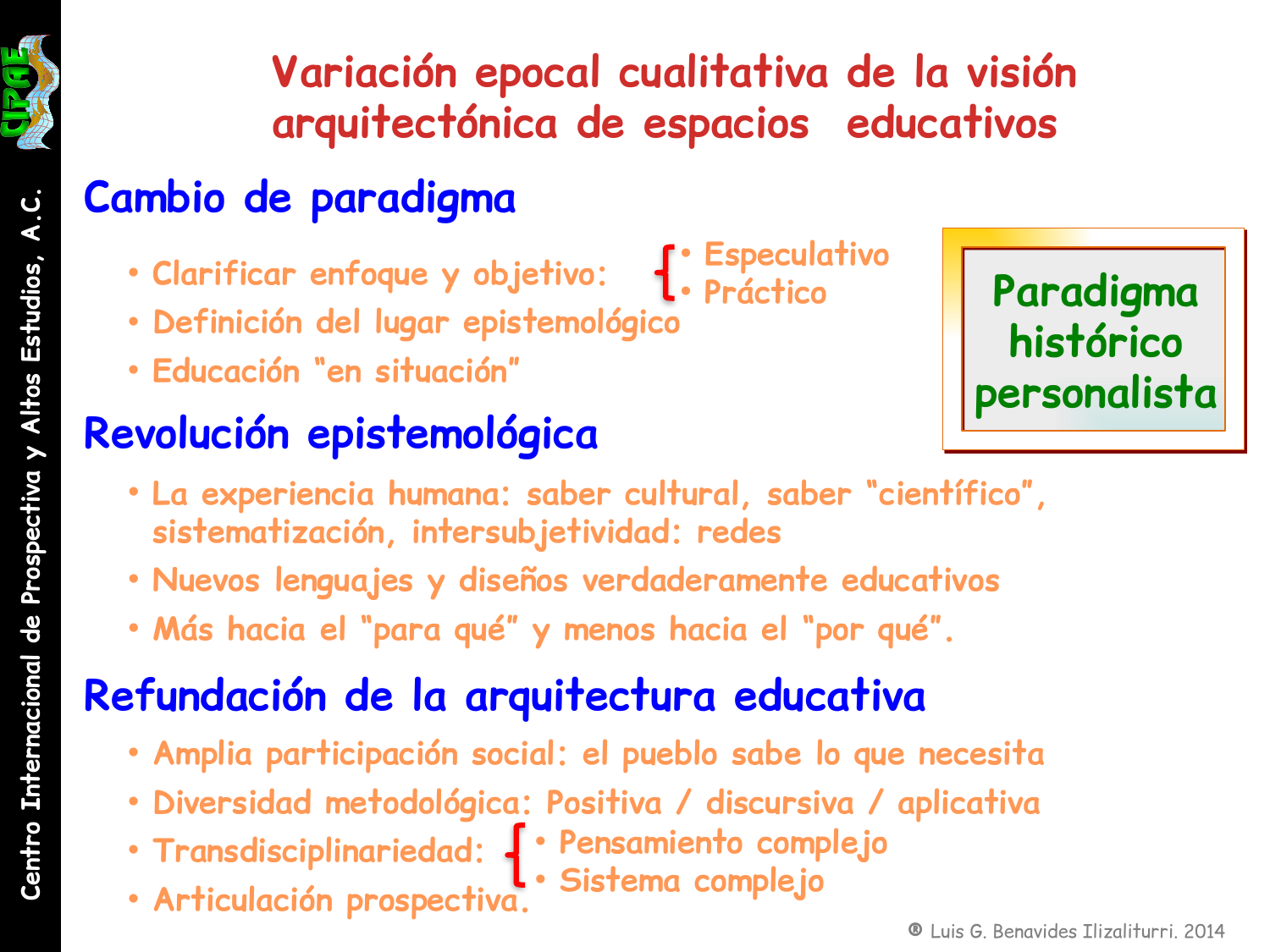

Variación epocal cualitativa de la visión arquitectónica de espacios  educativos
Cambio de paradigma
Especulativo
Práctico

Clarificar enfoque y objetivo:
Definición del lugar epistemológico
Educación “en situación”

Paradigma histórico personalista
Revolución epistemológica
La experiencia humana: saber cultural, saber “científico”, sistematización, intersubjetividad: redes
Nuevos lenguajes y diseños verdaderamente educativos
Más hacia el “para qué” y menos hacia el “por qué”.
Refundación de la arquitectura educativa
Amplia participación social: el pueblo sabe lo que necesita
Diversidad metodológica: Positiva / discursiva / aplicativa
Transdisciplinariedad:
Articulación prospectiva.
Pensamiento complejo
Sistema complejo